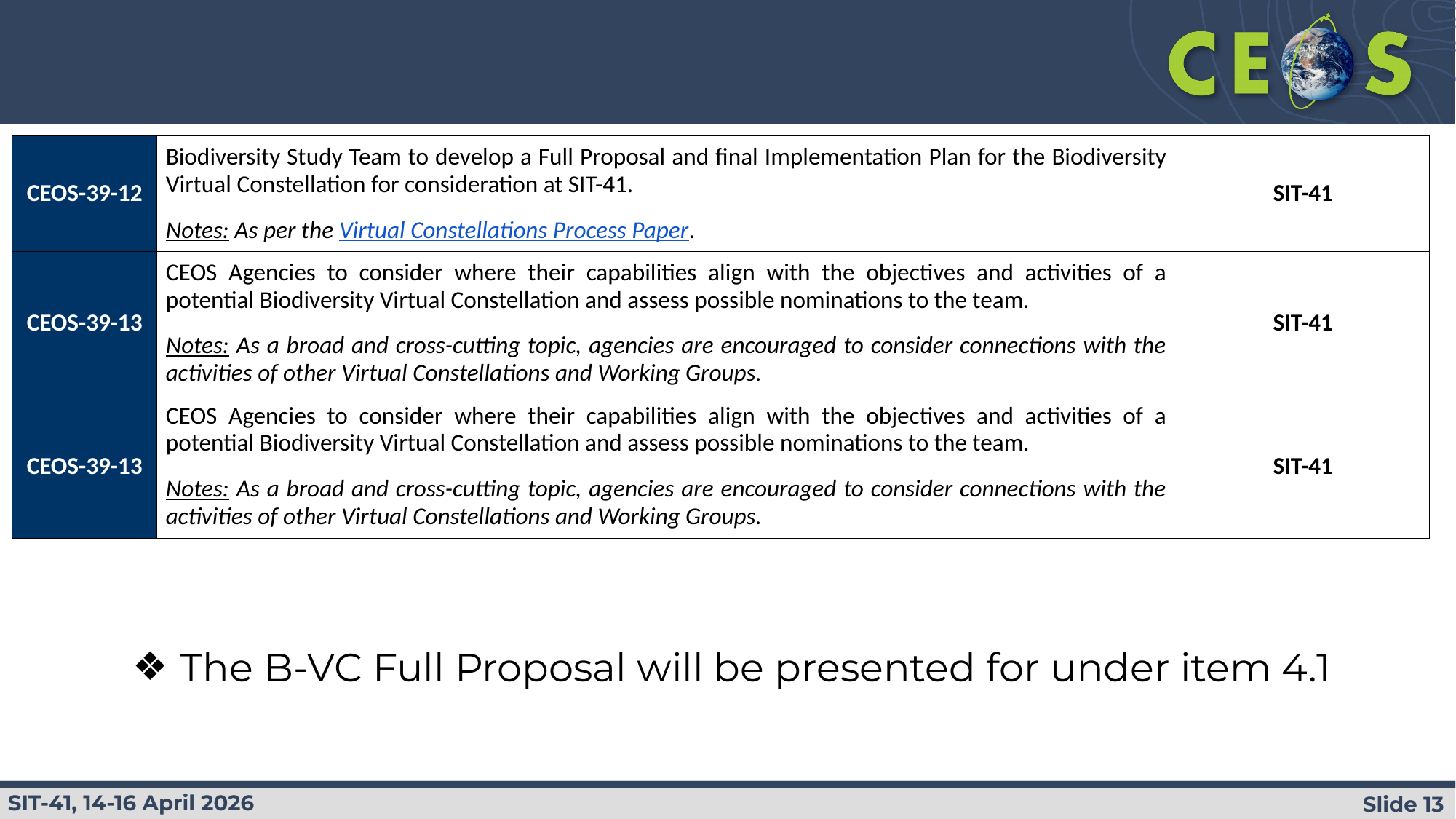

#
| CEOS-39-12 | Biodiversity Study Team to develop a Full Proposal and final Implementation Plan for the Biodiversity Virtual Constellation for consideration at SIT-41. Notes: As per the Virtual Constellations Process Paper. | SIT-41 |
| --- | --- | --- |
| CEOS-39-13 | CEOS Agencies to consider where their capabilities align with the objectives and activities of a potential Biodiversity Virtual Constellation and assess possible nominations to the team. Notes: As a broad and cross-cutting topic, agencies are encouraged to consider connections with the activities of other Virtual Constellations and Working Groups. | SIT-41 |
| CEOS-39-13 | CEOS Agencies to consider where their capabilities align with the objectives and activities of a potential Biodiversity Virtual Constellation and assess possible nominations to the team. Notes: As a broad and cross-cutting topic, agencies are encouraged to consider connections with the activities of other Virtual Constellations and Working Groups. | SIT-41 |
The B-VC Full Proposal will be presented for under item 4.1